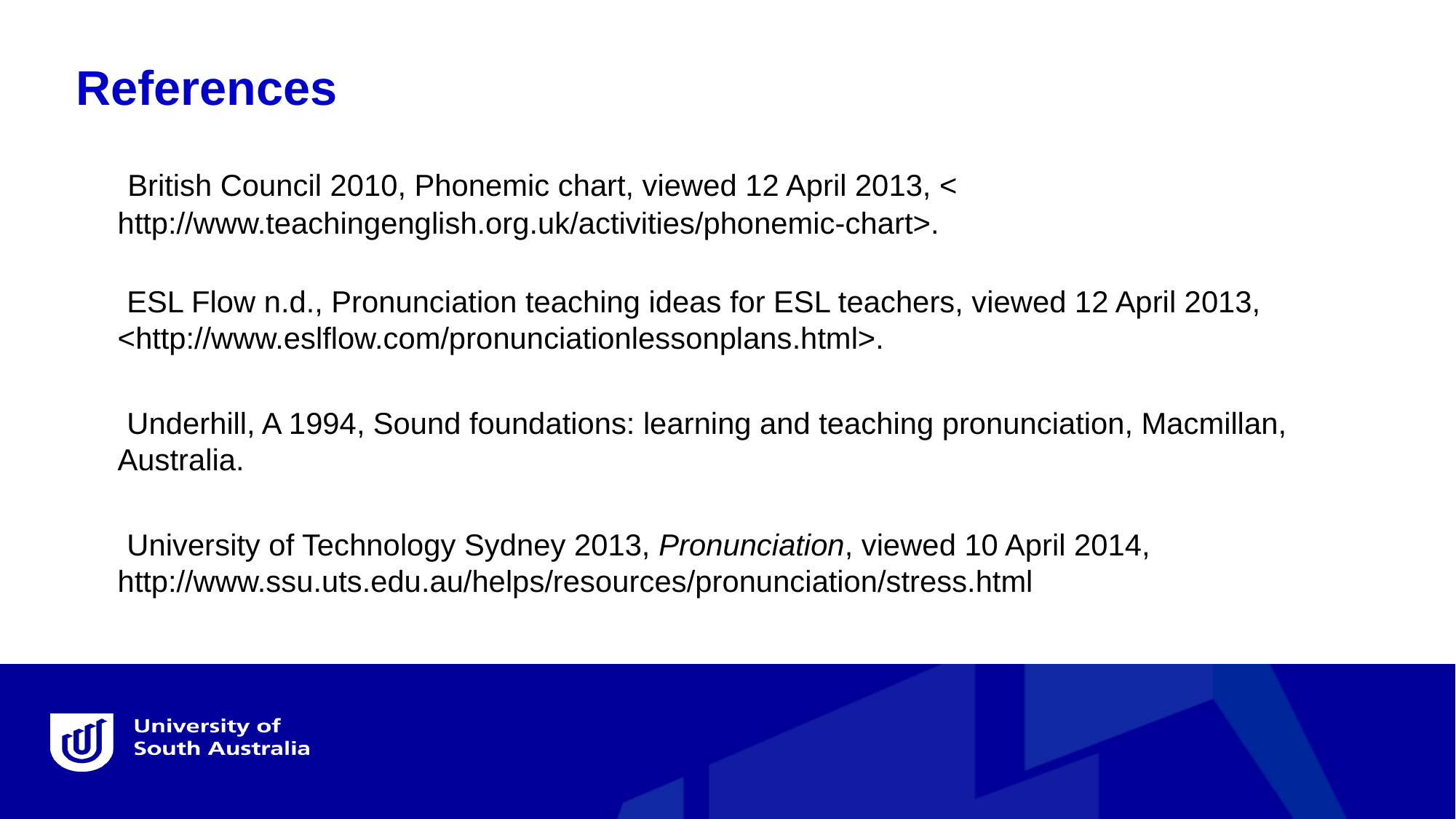

References
     British Council 2010, Phonemic chart, viewed 12 April 2013, < http://www.teachingenglish.org.uk/activities/phonemic-chart>.
      ESL Flow n.d., Pronunciation teaching ideas for ESL teachers, viewed 12 April 2013, <http://www.eslflow.com/pronunciationlessonplans.html>.

      Underhill, A 1994, Sound foundations: learning and teaching pronunciation, Macmillan, Australia.

      University of Technology Sydney 2013, Pronunciation, viewed 10 April 2014, http://www.ssu.uts.edu.au/helps/resources/pronunciation/stress.html